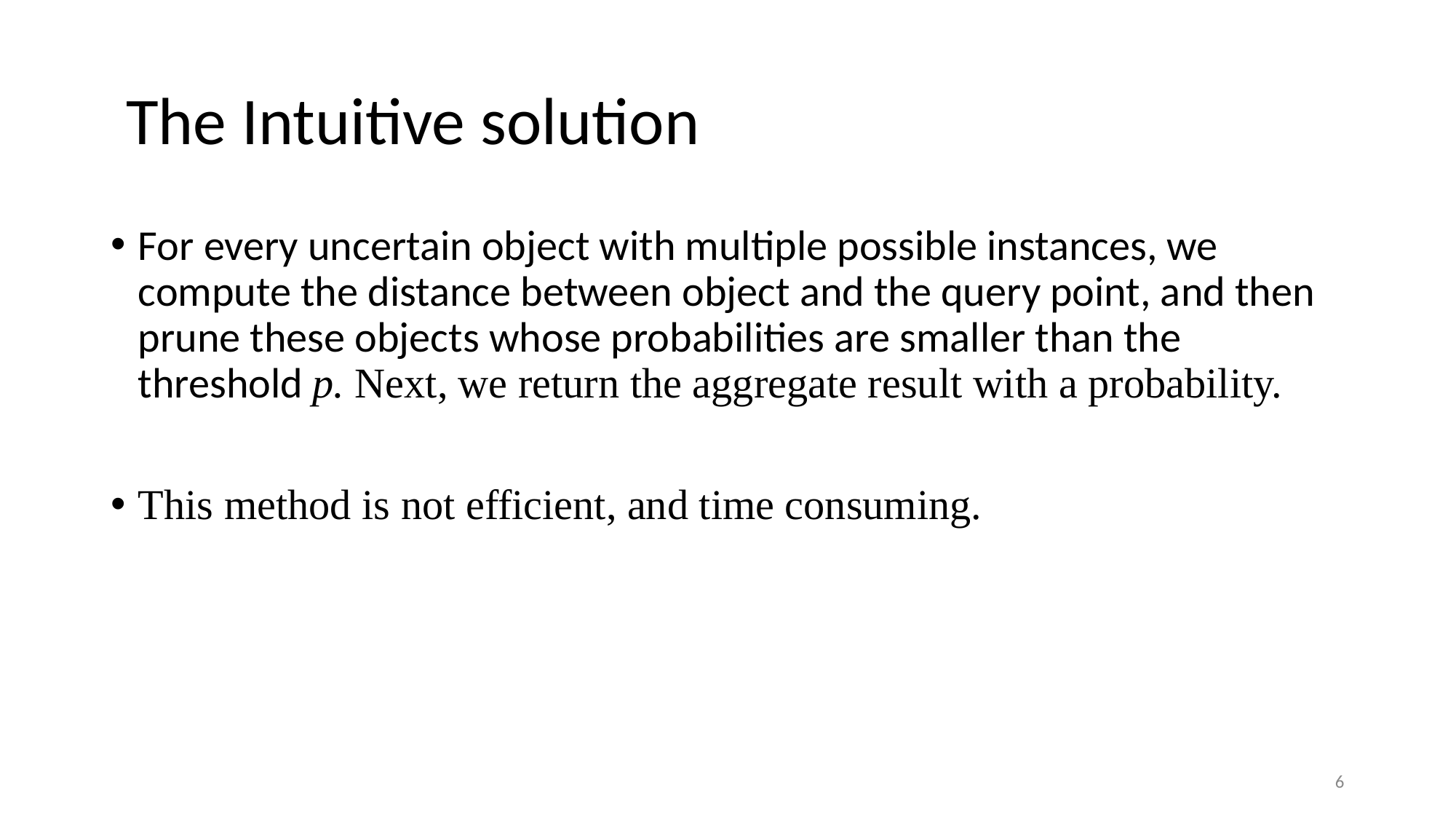

# The Intuitive solution
For every uncertain object with multiple possible instances, we compute the distance between object and the query point, and then prune these objects whose probabilities are smaller than the threshold p. Next, we return the aggregate result with a probability.

This method is not efficient, and time consuming.
6